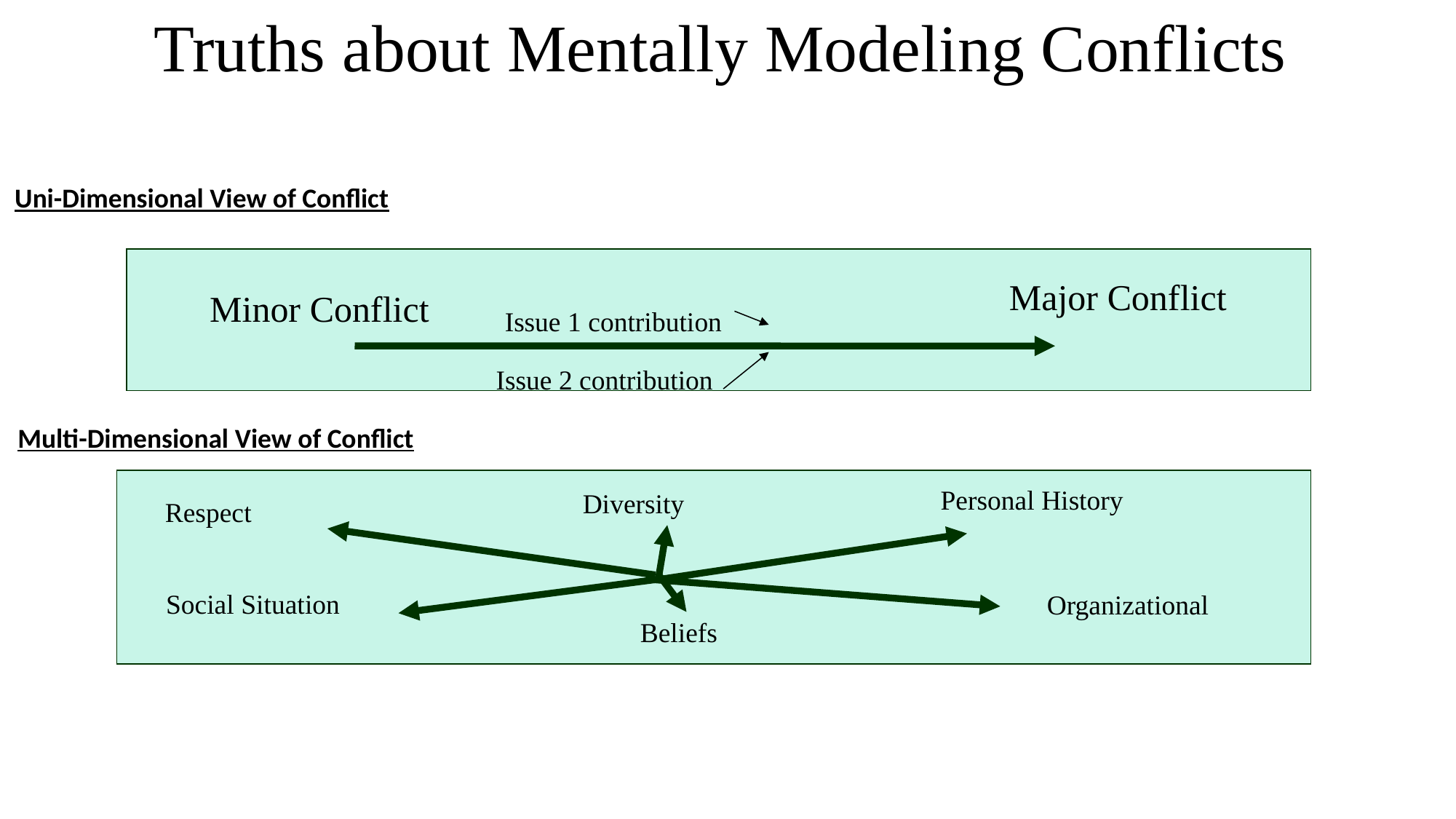

# Truths about Mentally Modeling Conflicts
Uni-Dimensional View of Conflict

Major Conflict
Minor Conflict
Issue 1 contribution

Issue 2 contribution
Multi-Dimensional View of Conflict

Personal History
Diversity
Respect

Social Situation
Organizational
Beliefs